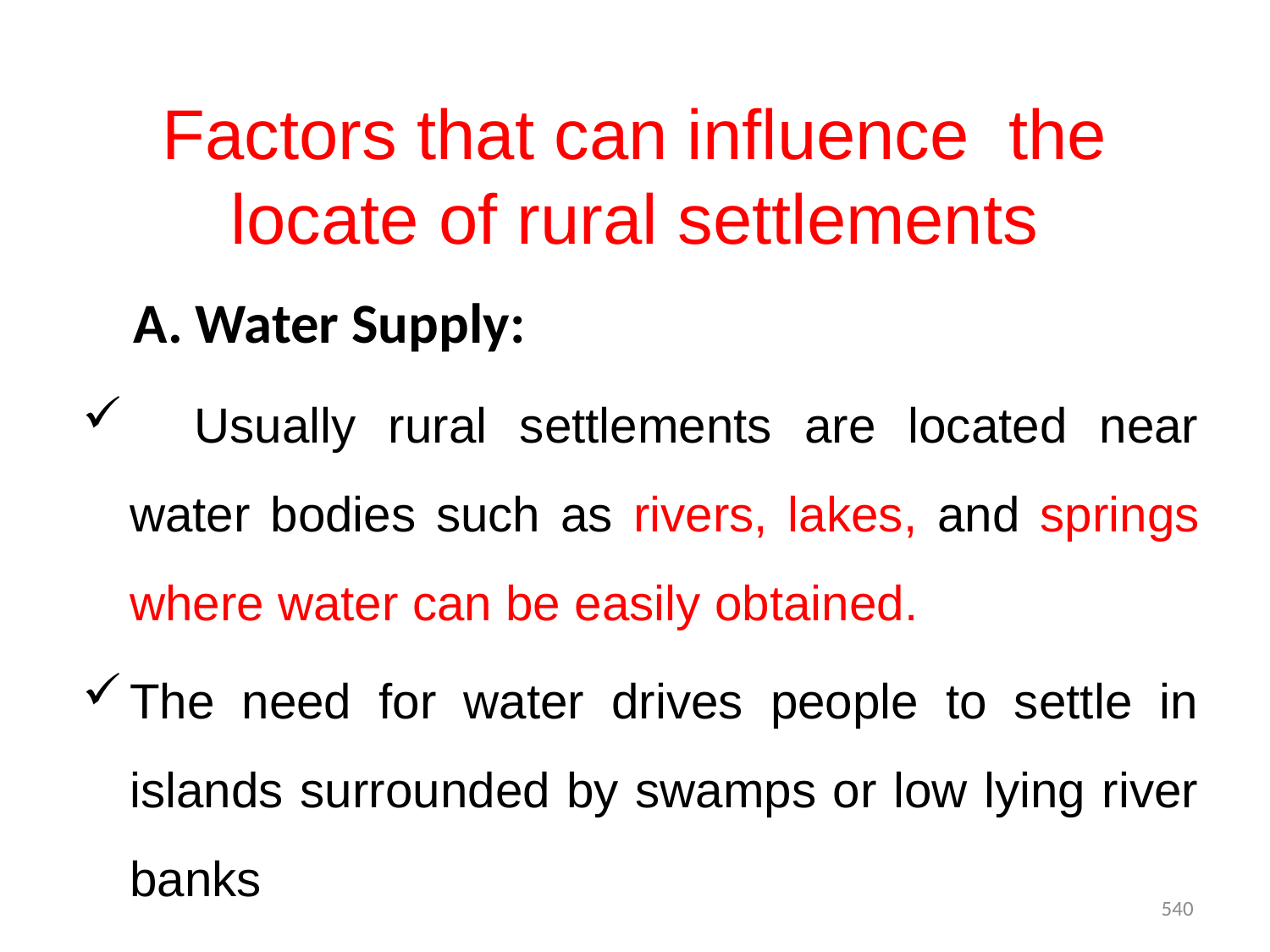

# Factors that can influence  the locate of rural settlements
    A. Water Supply:
  Usually rural settlements are located near water bodies such as rivers, lakes, and springs where water can be easily obtained.
The need for water drives people to settle in islands surrounded by swamps or low lying river banks
540